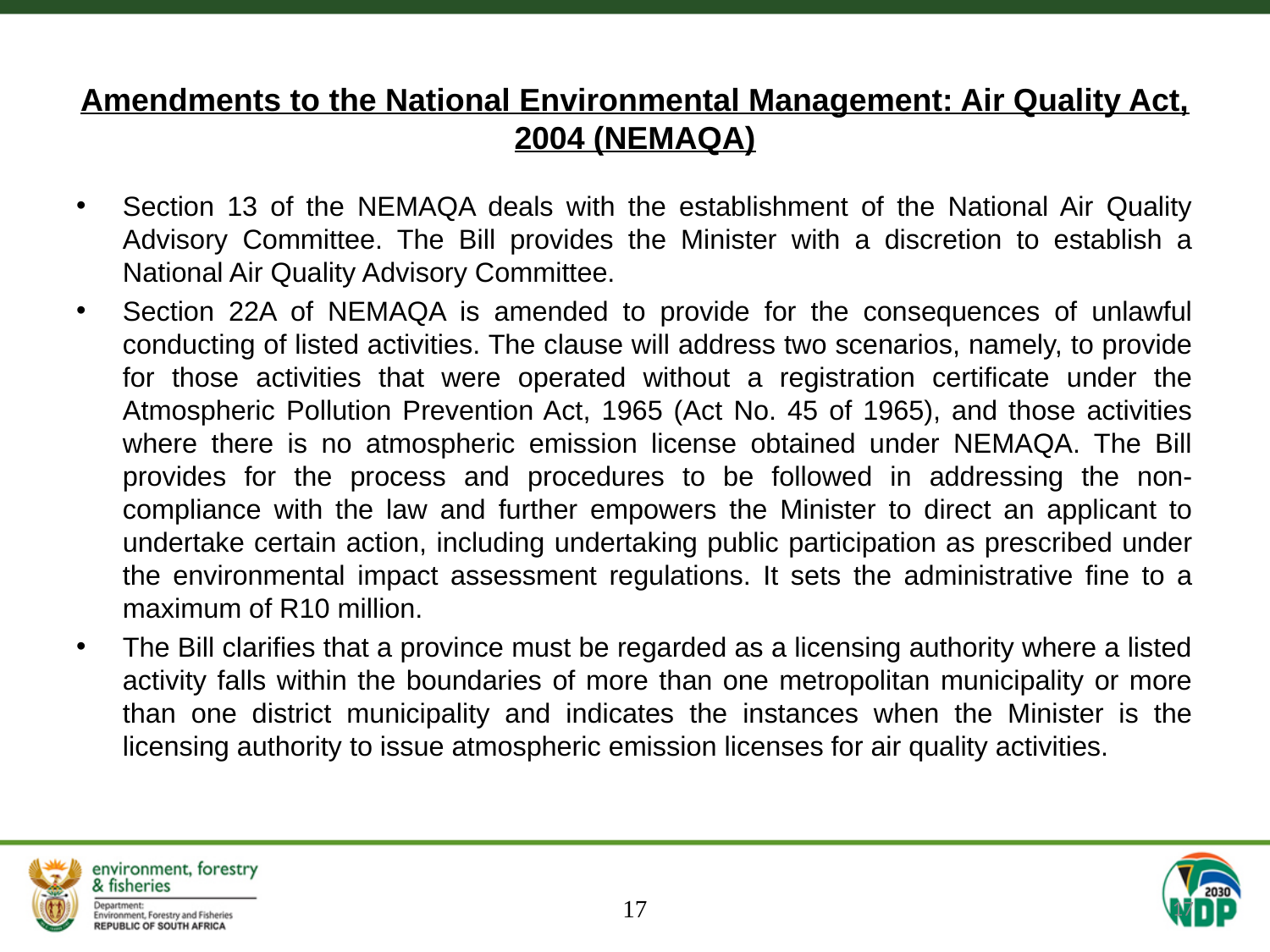

# Amendments to the National Environmental Management: Air Quality Act, 2004 (NEMAQA)
Section 13 of the NEMAQA deals with the establishment of the National Air Quality Advisory Committee. The Bill provides the Minister with a discretion to establish a National Air Quality Advisory Committee.
Section 22A of NEMAQA is amended to provide for the consequences of unlawful conducting of listed activities. The clause will address two scenarios, namely, to provide for those activities that were operated without a registration certificate under the Atmospheric Pollution Prevention Act, 1965 (Act No. 45 of 1965), and those activities where there is no atmospheric emission license obtained under NEMAQA. The Bill provides for the process and procedures to be followed in addressing the non-compliance with the law and further empowers the Minister to direct an applicant to undertake certain action, including undertaking public participation as prescribed under the environmental impact assessment regulations. It sets the administrative fine to a maximum of R10 million.
The Bill clarifies that a province must be regarded as a licensing authority where a listed activity falls within the boundaries of more than one metropolitan municipality or more than one district municipality and indicates the instances when the Minister is the licensing authority to issue atmospheric emission licenses for air quality activities.

17
17